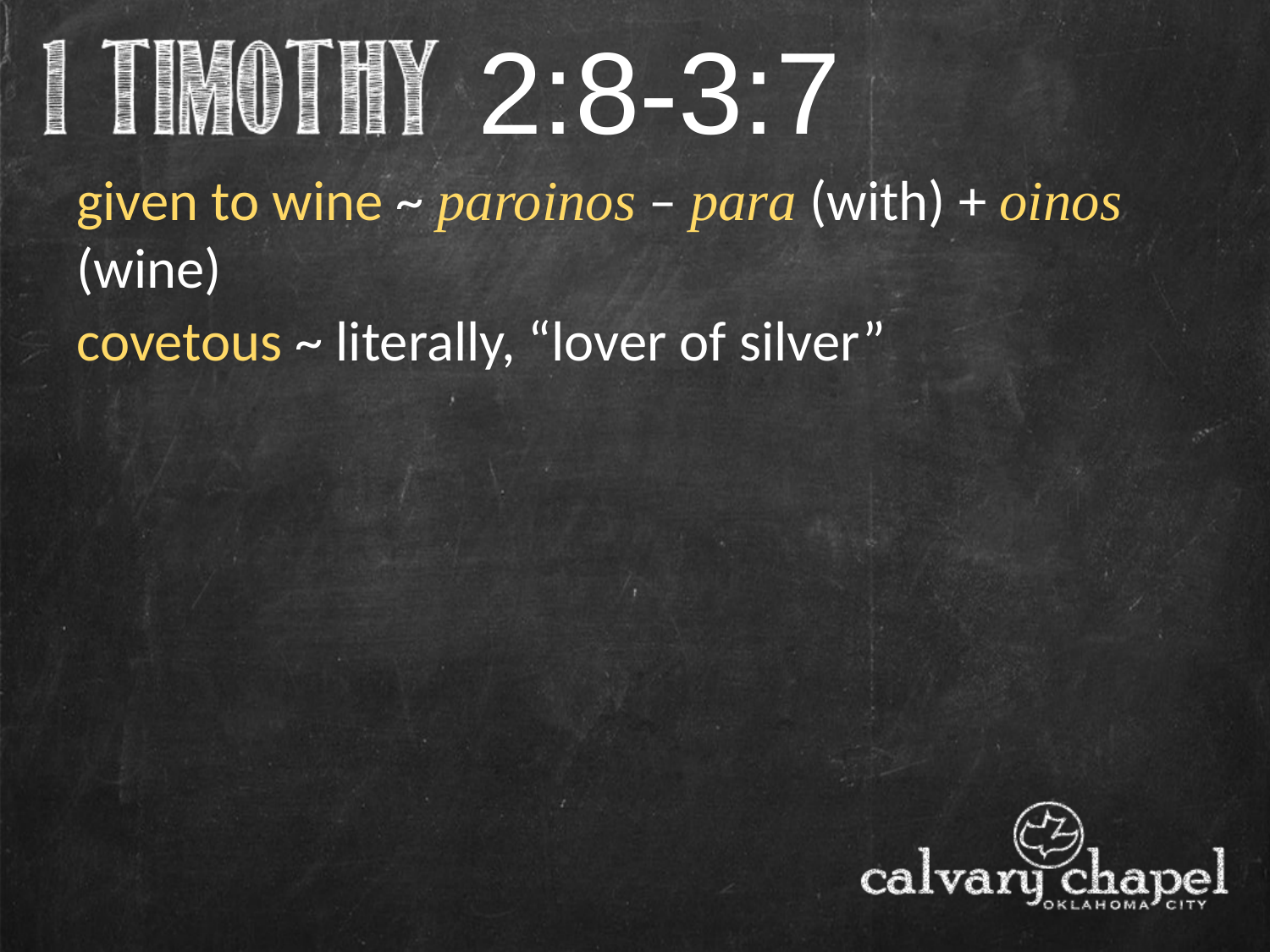

2:8-3:7
given to wine ~ paroinos – para (with) + oinos (wine)
covetous ~ literally, “lover of silver”